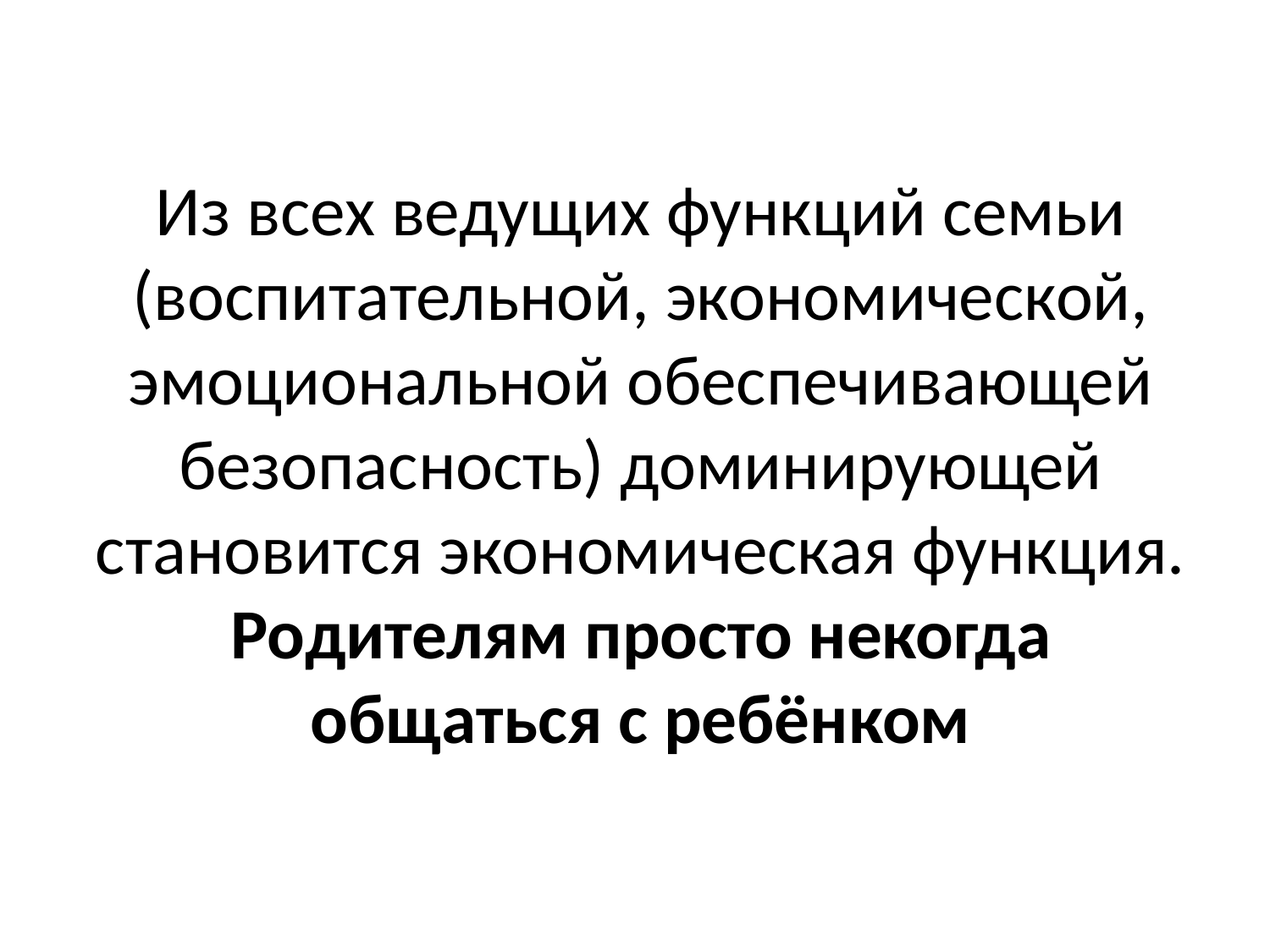

# Из всех ведущих функций семьи (воспитательной, экономической, эмоциональной обеспечивающей безопасность) доминирующей становится экономическая функция. Родителям просто некогда общаться с ребёнком